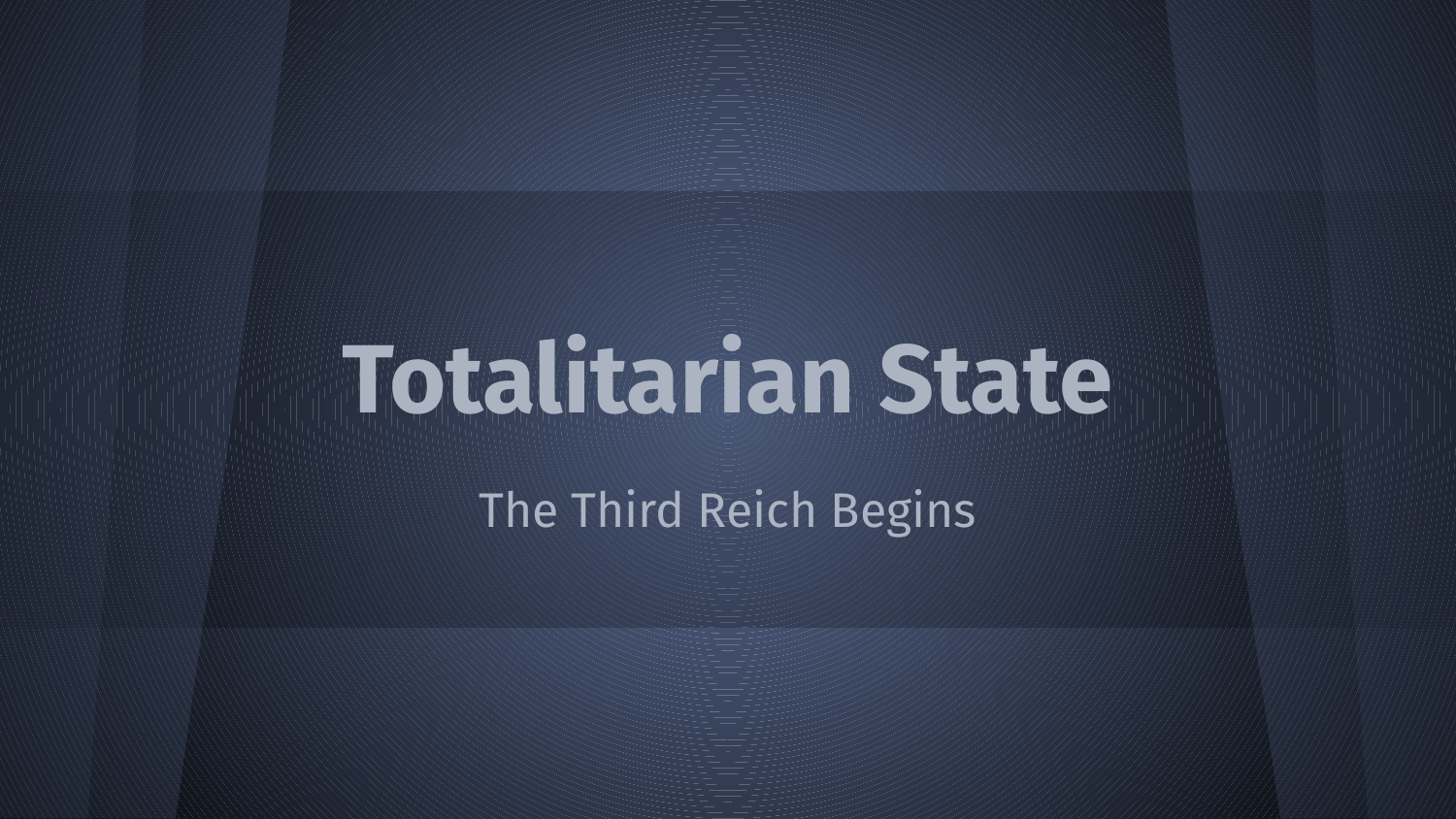

# Totalitarian State
The Third Reich Begins